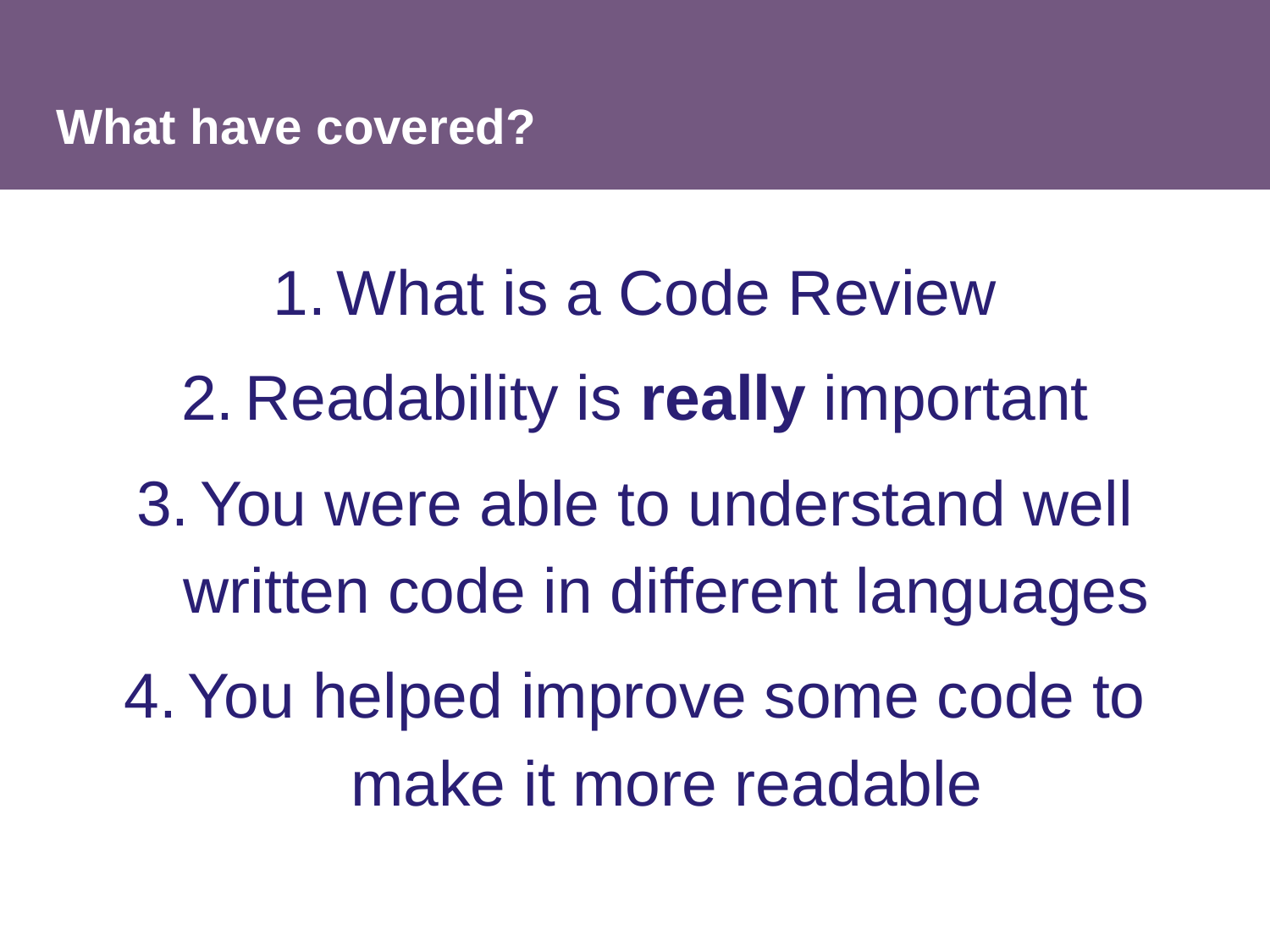

# What have covered?
What is a Code Review
Readability is really important
You were able to understand well written code in different languages
You helped improve some code to make it more readable